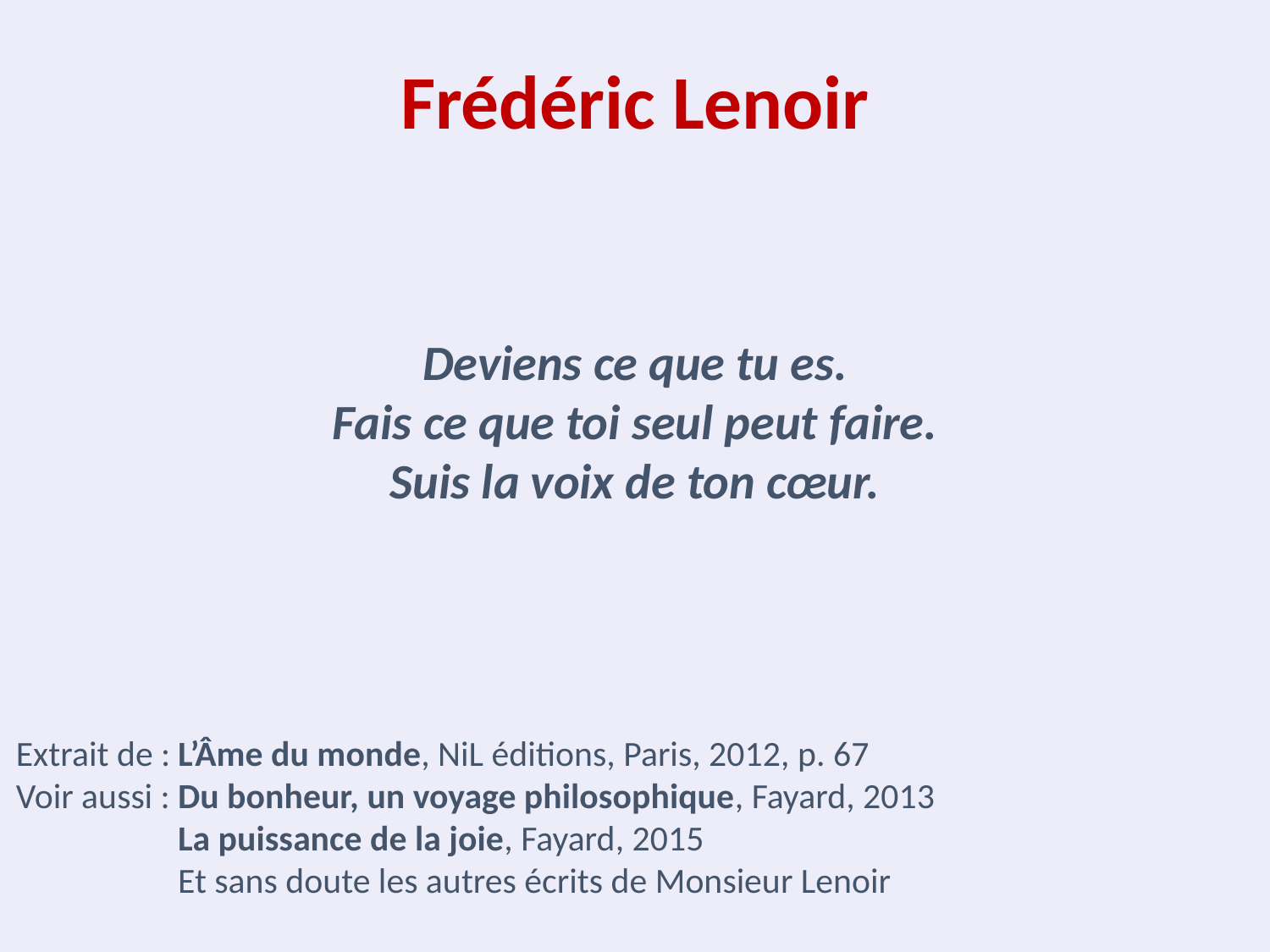

Frédéric Lenoir
Deviens ce que tu es.
Fais ce que toi seul peut faire.
Suis la voix de ton cœur.
Extrait de :	L’Âme du monde, NiL éditions, Paris, 2012, p. 67
Voir aussi :	Du bonheur, un voyage philosophique, Fayard, 2013
	La puissance de la joie, Fayard, 2015
	Et sans doute les autres écrits de Monsieur Lenoir